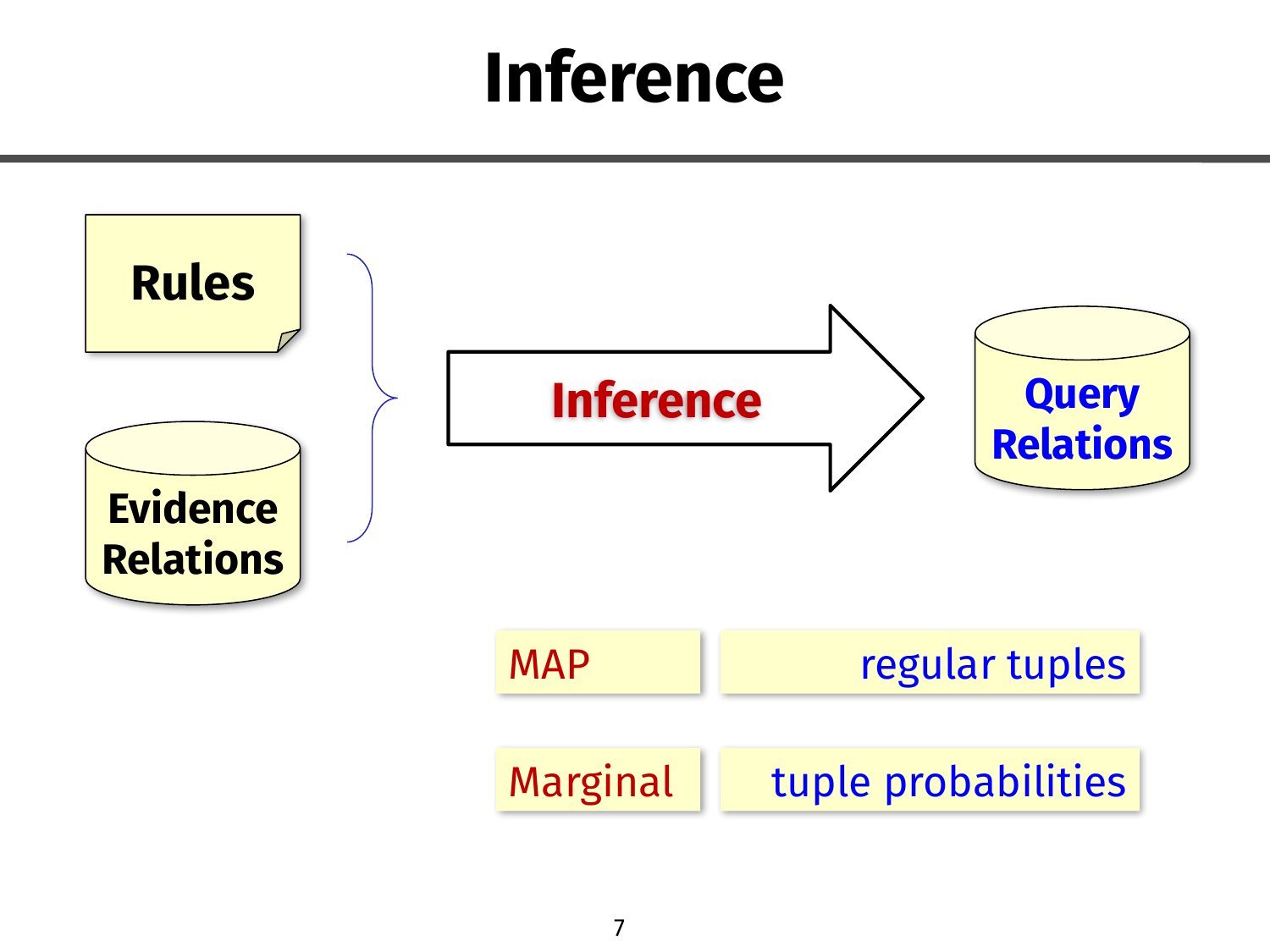

# Inference

Rules

Inference
Query
Relations

Evidence
Relations

MAP
regular tuples
Marginal
tuple probabilities
7